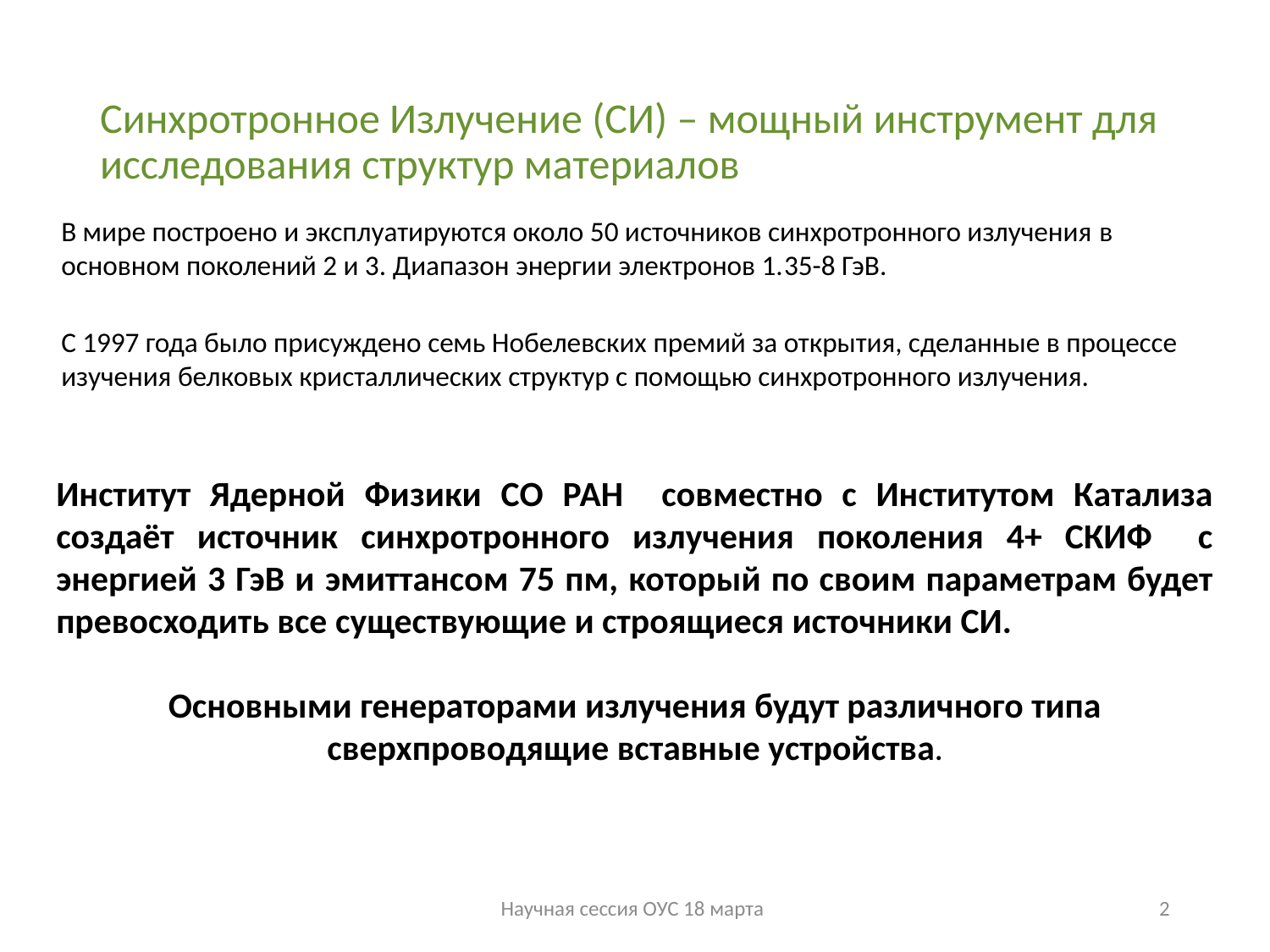

# Синхротронное Излучение (СИ) – мощный инструмент для исследования структур материалов
В мире построено и эксплуатируются около 50 источников синхротронного излучения в основном поколений 2 и 3. Диапазон энергии электронов 1.35-8 ГэВ.
С 1997 года было присуждено семь Нобелевских премий за открытия, сделанные в процессе изучения белковых кристаллических структур с помощью синхротронного излучения.
Институт Ядерной Физики СО РАН  совместно с Институтом Катализа создаёт источник синхротронного излучения поколения 4+ СКИФ  с энергией 3 ГэВ и эмиттансом 75 пм, который по своим параметрам будет превосходить все существующие и строящиеся источники СИ.

Основными генераторами излучения будут различного типа сверхпроводящие вставные устройства.
Научная сессия ОУС 18 марта
2